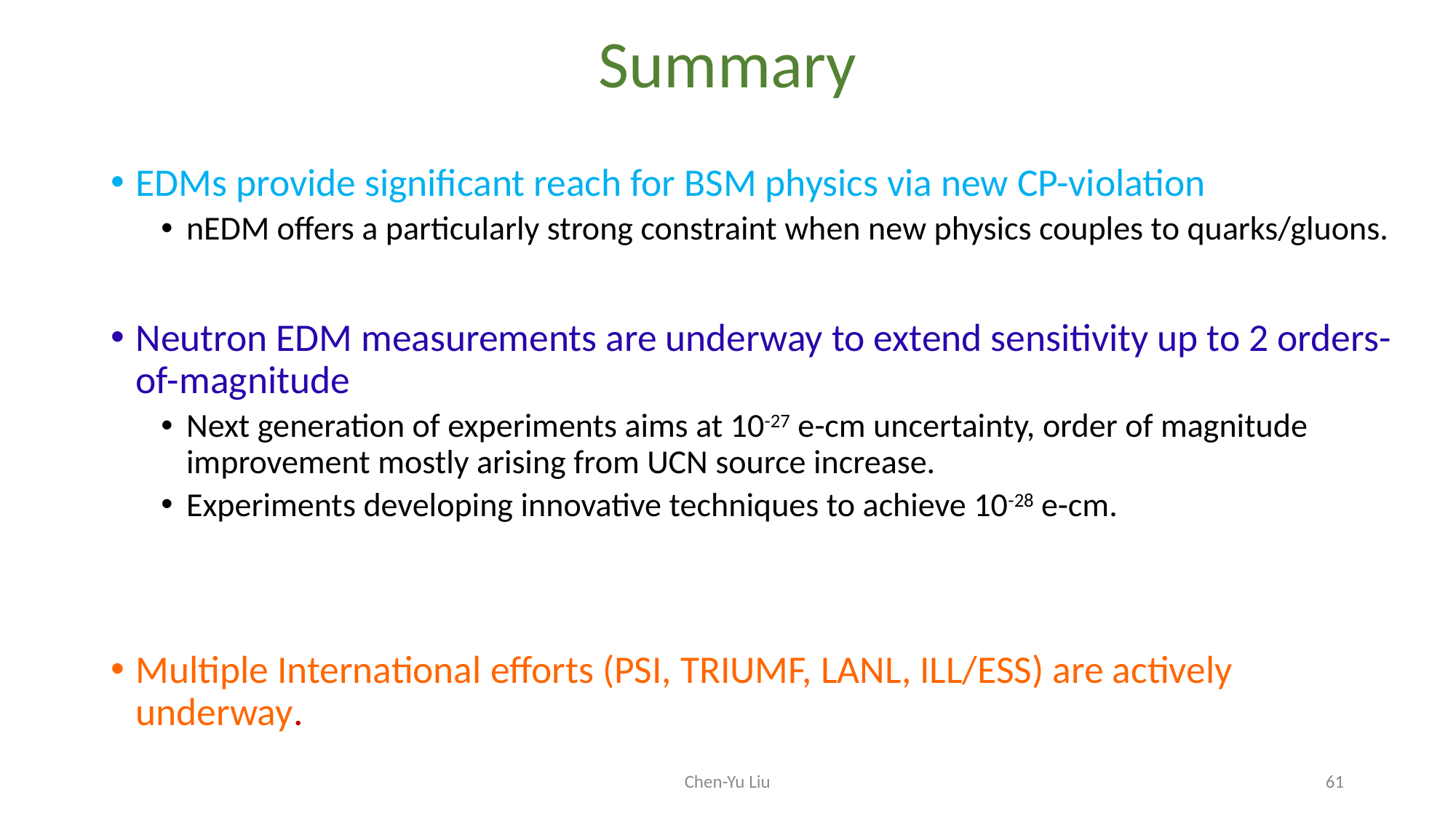

# Summary
EDMs provide significant reach for BSM physics via new CP-violation
nEDM offers a particularly strong constraint when new physics couples to quarks/gluons.

Neutron EDM measurements are underway to extend sensitivity up to 2 orders-of-magnitude
Next generation of experiments aims at 10-27 e-cm uncertainty, order of magnitude improvement mostly arising from UCN source increase.
Experiments developing innovative techniques to achieve 10-28 e-cm.

Multiple International efforts (PSI, TRIUMF, LANL, ILL/ESS) are actively underway.
Chen-Yu Liu
61